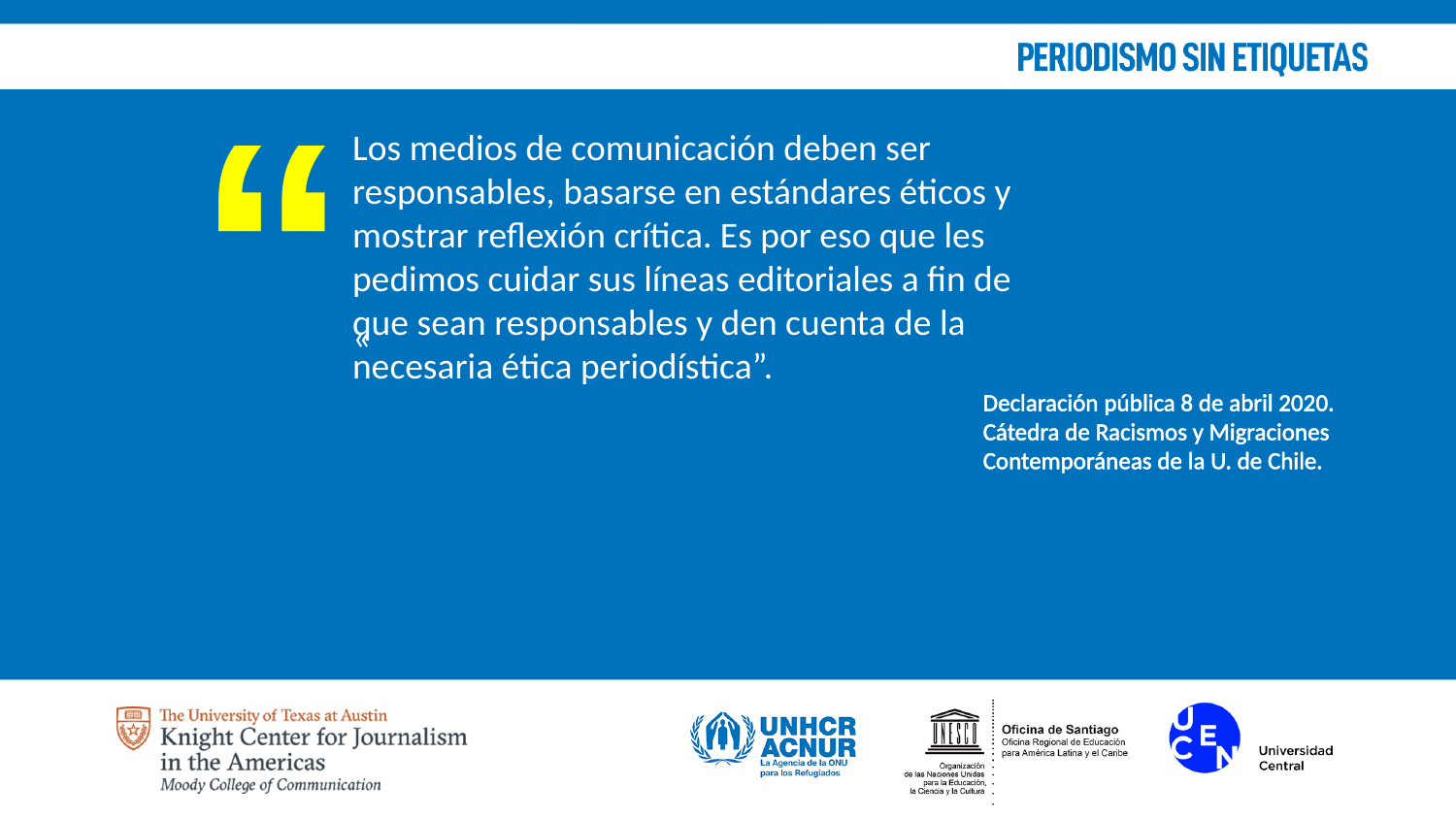

“

Los medios de comunicación deben ser responsables, basarse en estándares éticos y mostrar reflexión crítica. Es por eso que les pedimos cuidar sus líneas editoriales a fin de que sean responsables y den cuenta de la necesaria ética periodística”.

«

Declaración pública 8 de abril 2020.
Cátedra de Racismos y Migraciones Contemporáneas de la U. de Chile.